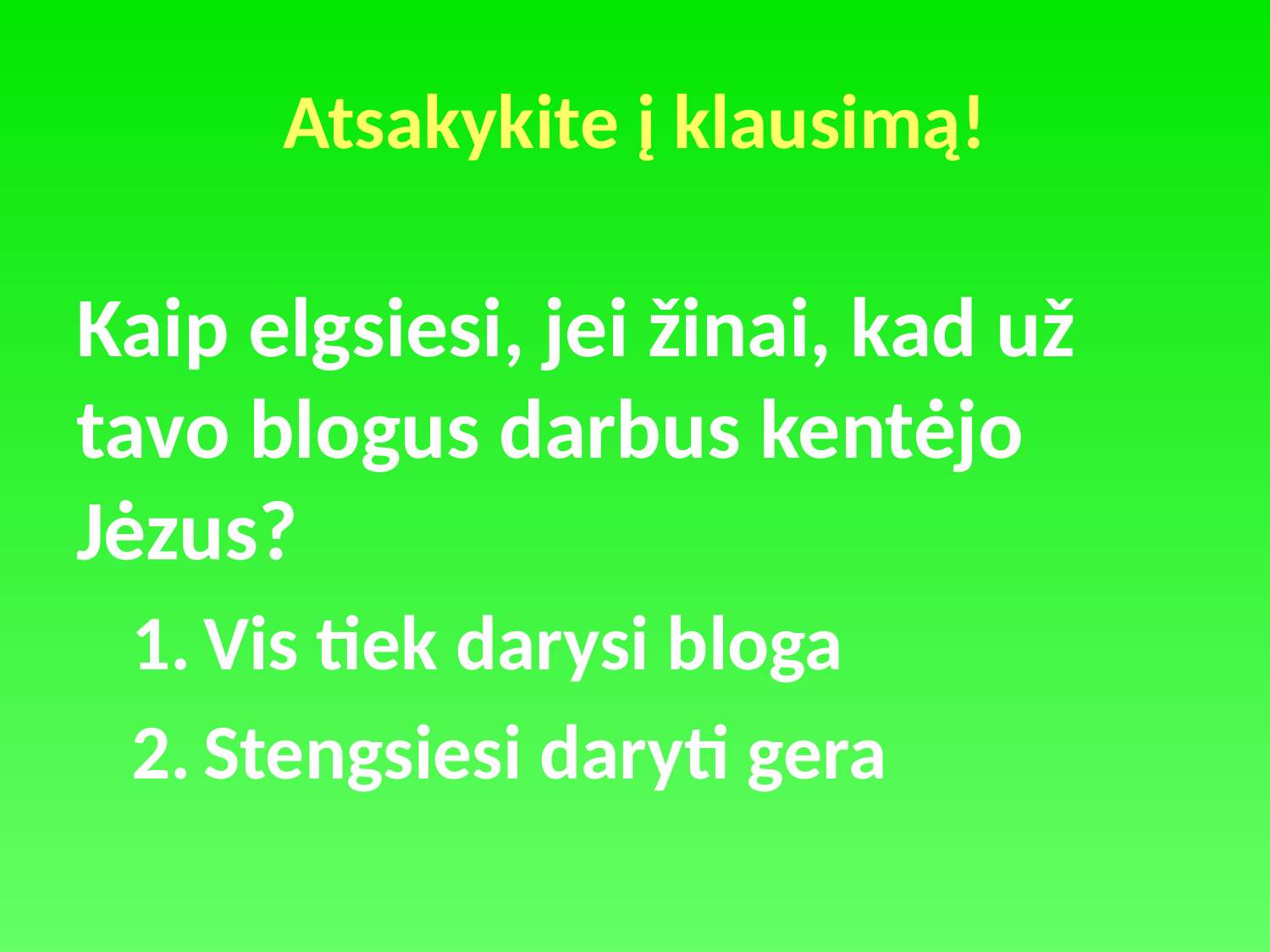

# Atsakykite į klausimą!
Kaip elgsiesi, jei žinai, kad už tavo blogus darbus kentėjo Jėzus?
Vis tiek darysi bloga
Stengsiesi daryti gera